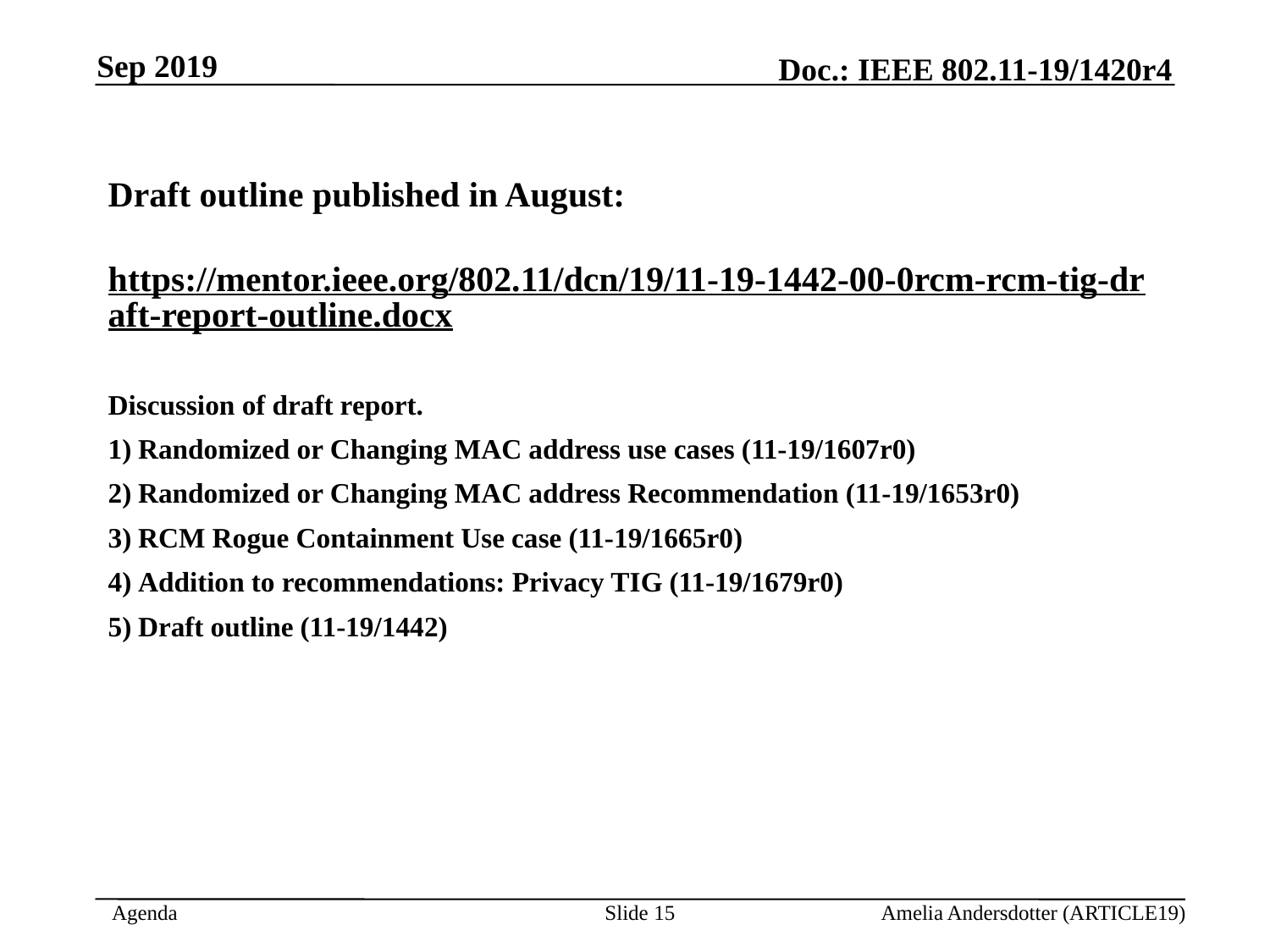

Sep 2019

Draft outline published in August:

https://mentor.ieee.org/802.11/dcn/19/11-19-1442-00-0rcm-rcm-tig-draft-report-outline.docx
Discussion of draft report.
Randomized or Changing MAC address use cases (11-19/1607r0)
Randomized or Changing MAC address Recommendation (11-19/1653r0)
RCM Rogue Containment Use case (11-19/1665r0)
Addition to recommendations: Privacy TIG (11-19/1679r0)
Draft outline (11-19/1442)
Slide 15
Amelia Andersdotter (ARTICLE19)